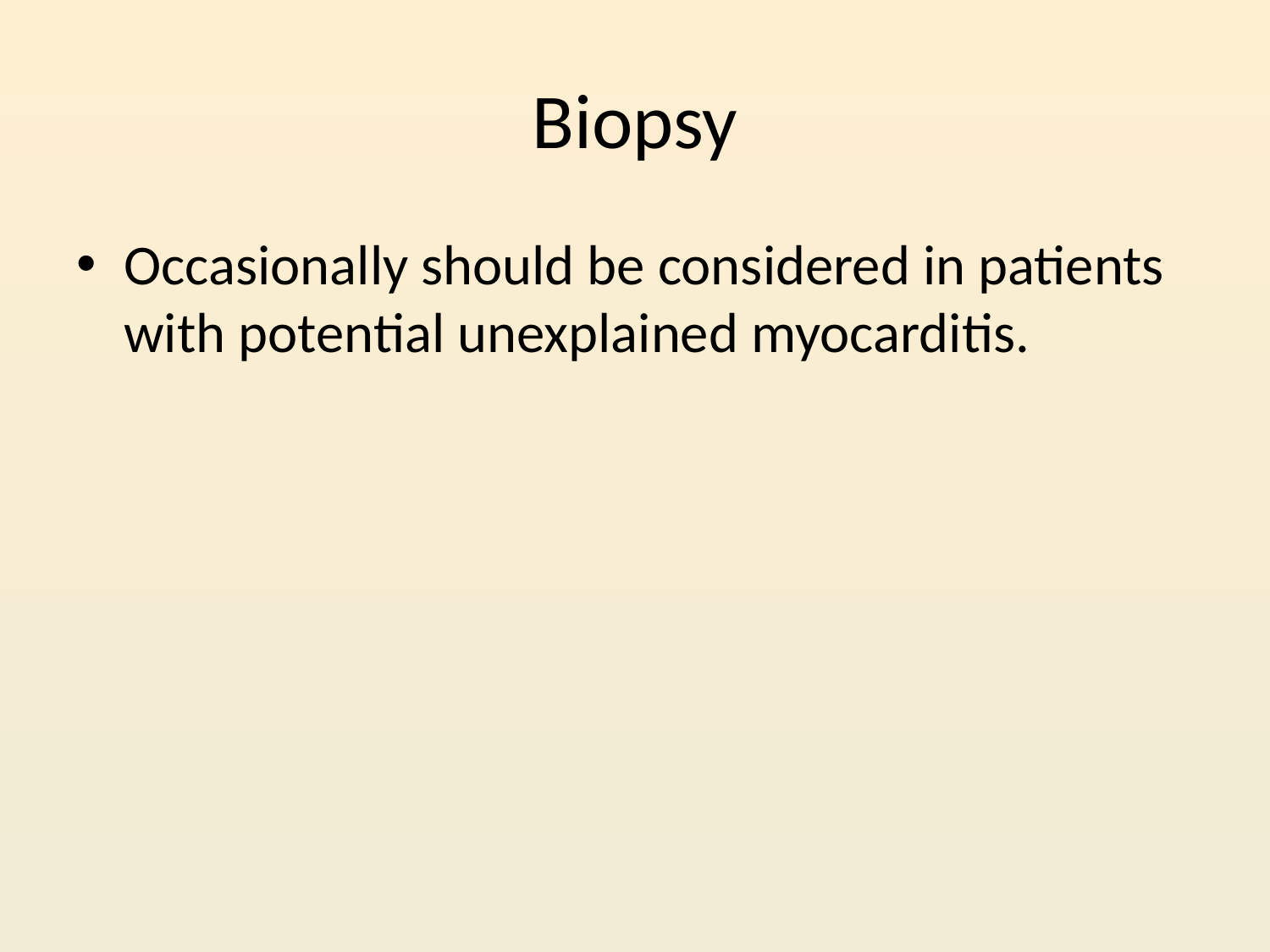

# Biopsy
Occasionally should be considered in patients with potential unexplained myocarditis.